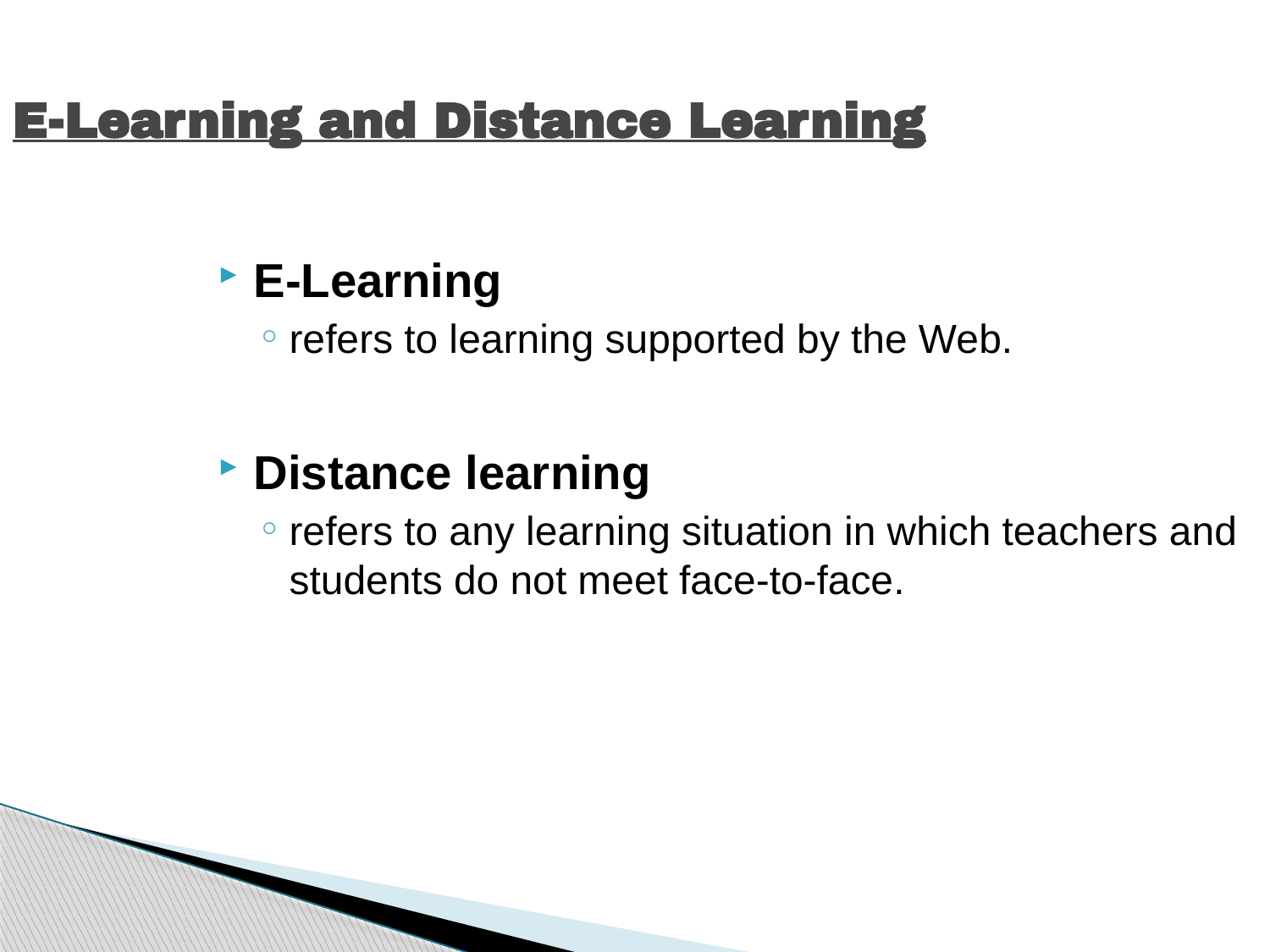

E-Learning and Distance Learning

E-Learning
refers to learning supported by the Web.

Distance learning
refers to any learning situation in which teachers and students do not meet face-to-face.